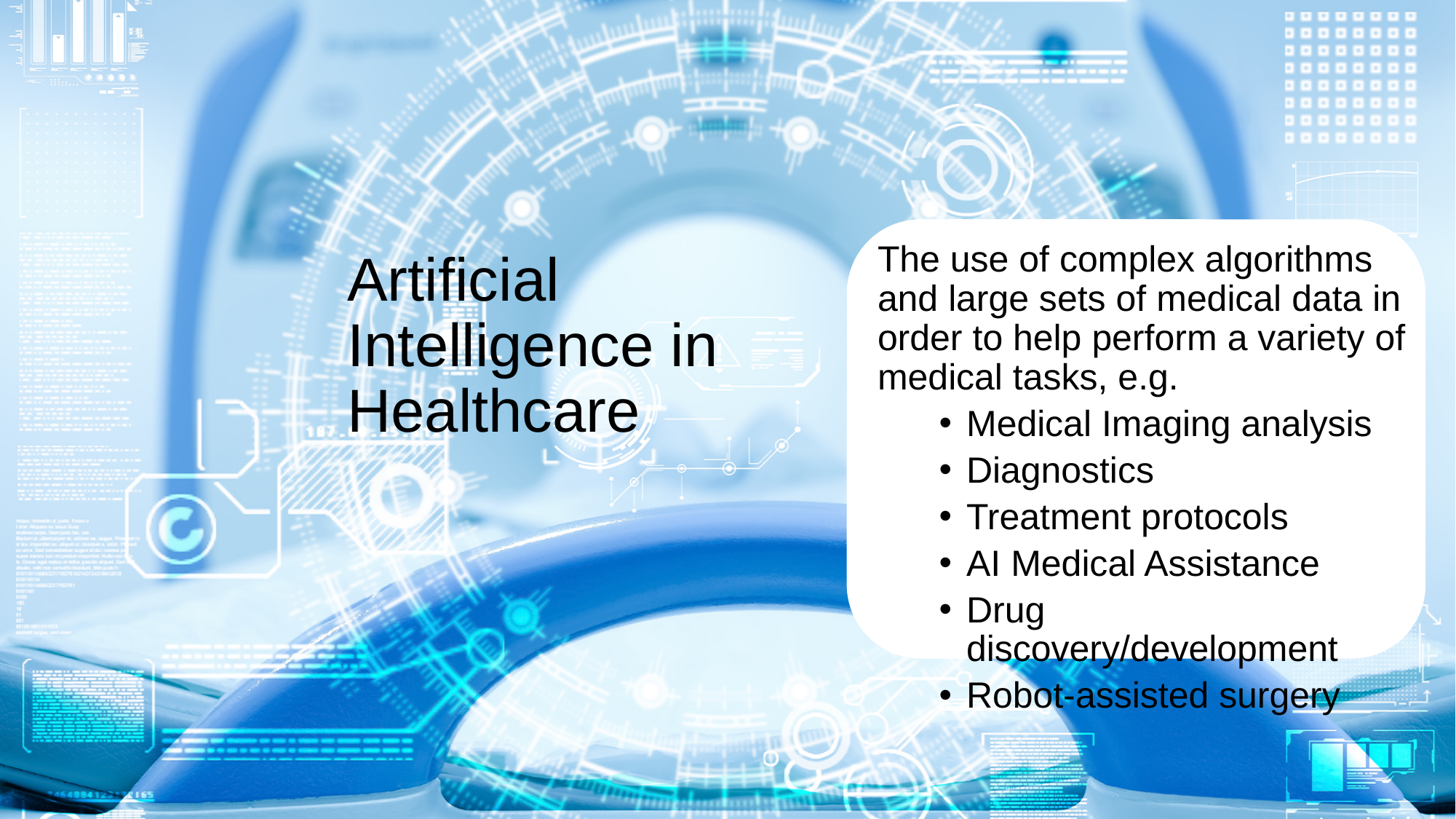

# Artificial Intelligence in Healthcare

The use of complex algorithms and large sets of medical data in order to help perform a variety of medical tasks, e.g.
Medical Imaging analysis
Diagnostics
Treatment protocols
AI Medical Assistance
Drug discovery/development
Robot-assisted surgery